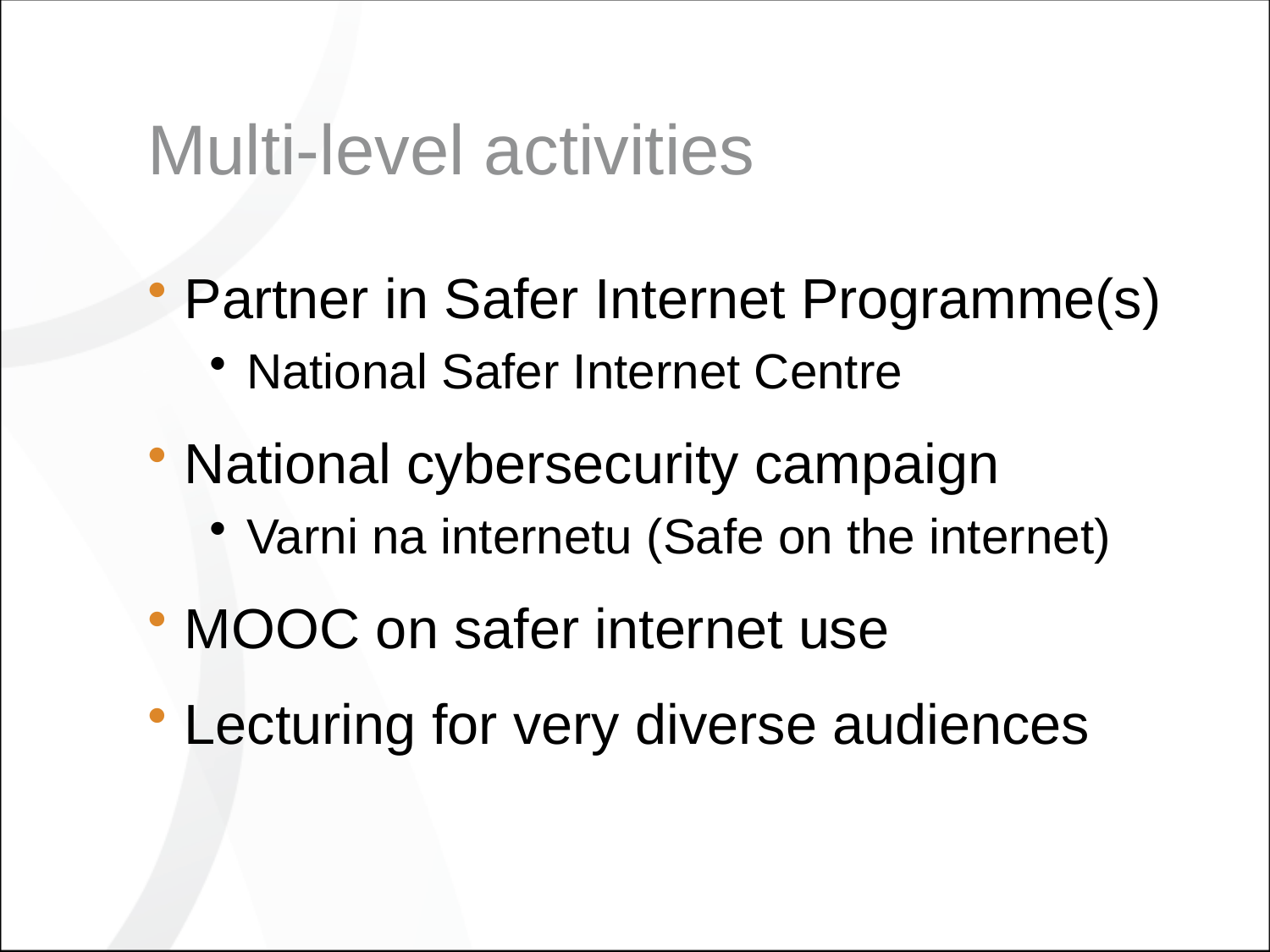

# Multi-level activities
Partner in Safer Internet Programme(s)
National Safer Internet Centre
National cybersecurity campaign
Varni na internetu (Safe on the internet)
MOOC on safer internet use
Lecturing for very diverse audiences